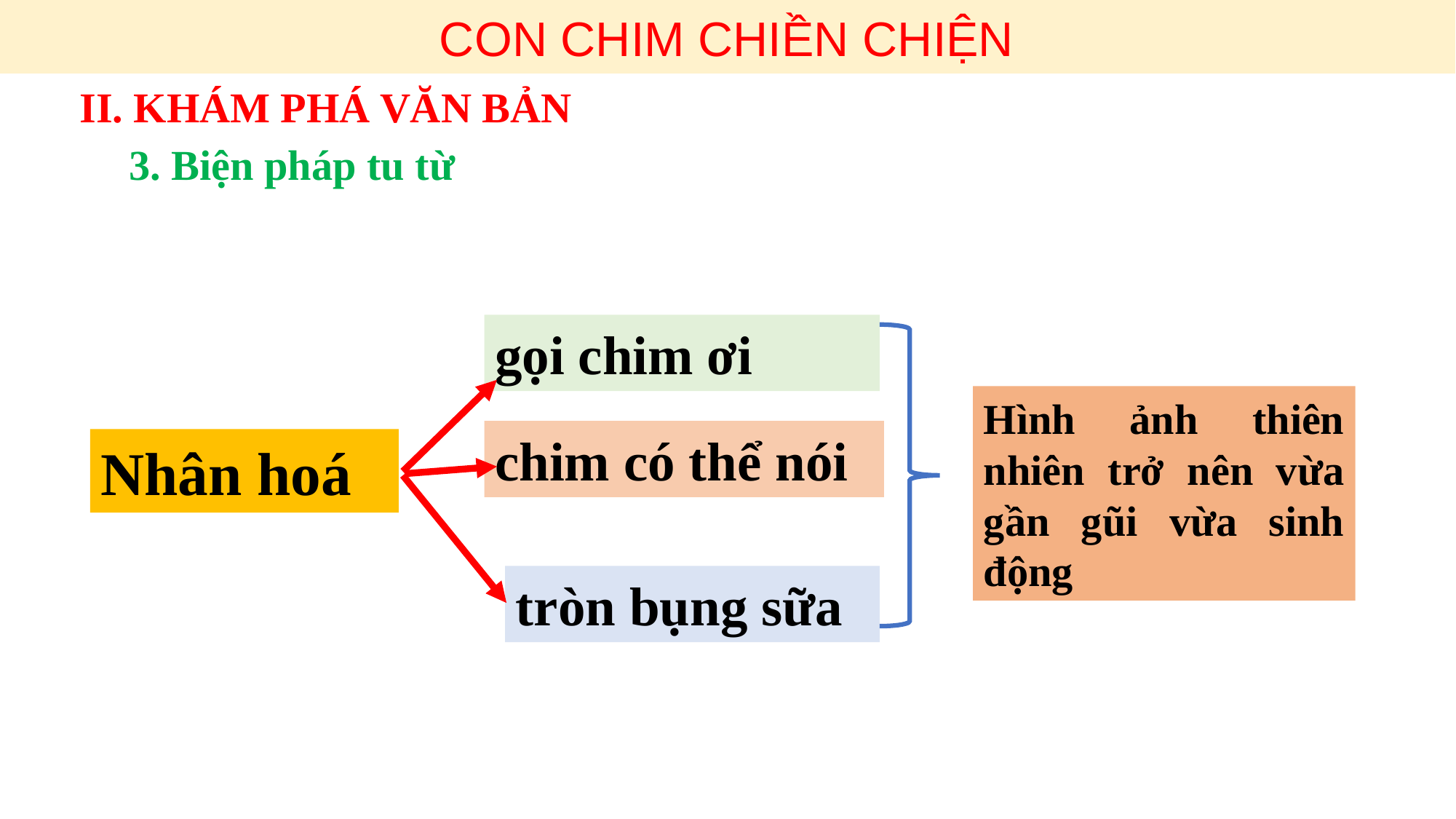

CON CHIM CHIỀN CHIỆN
II. KHÁM PHÁ VĂN BẢN
3. Biện pháp tu từ
gọi chim ơi

Hình ảnh thiên nhiên trở nên vừa gần gũi vừa sinh động
chim có thể nói
Nhân hoá
tròn bụng sữa